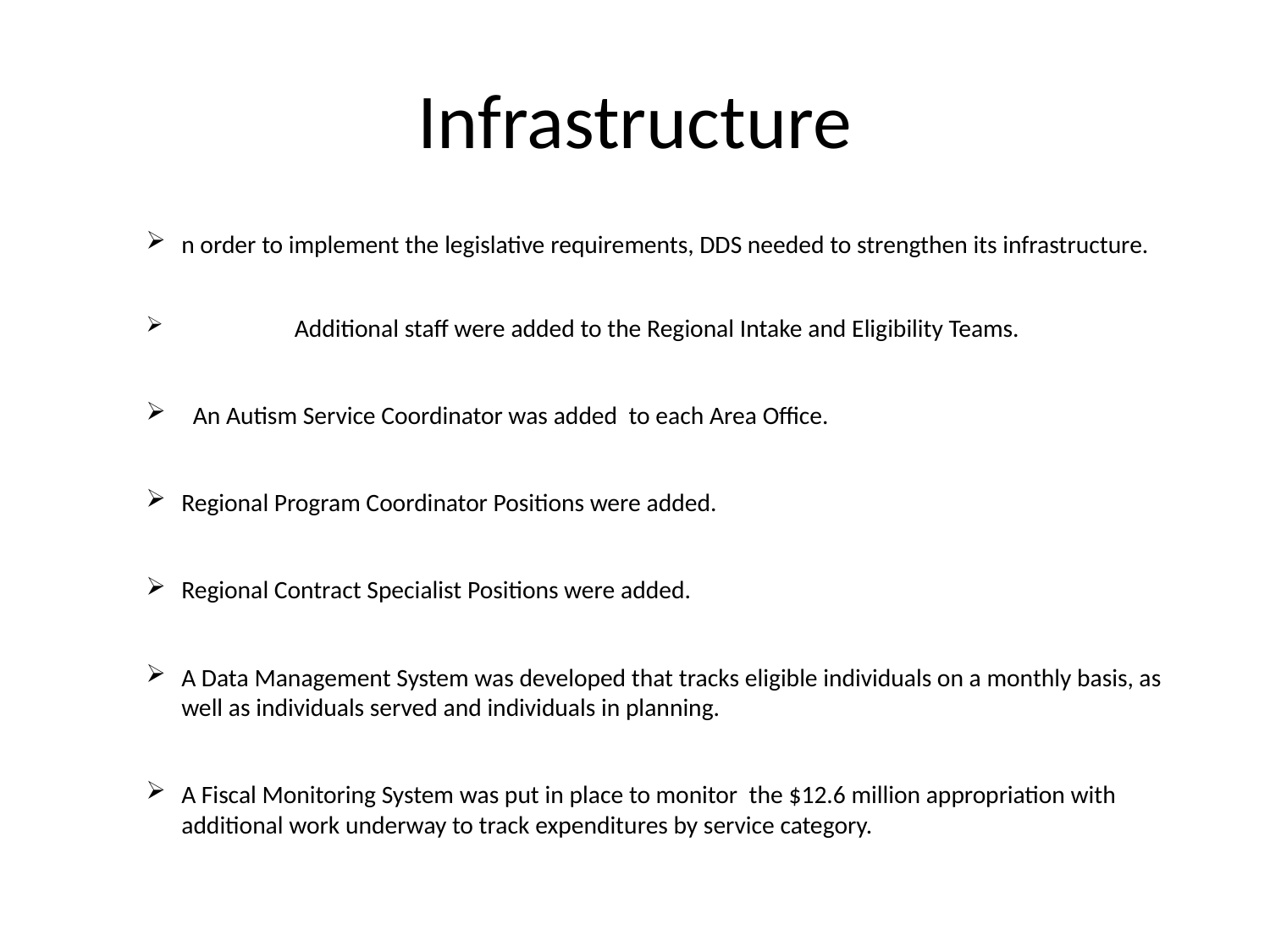

# Infrastructure
n order to implement the legislative requirements, DDS needed to strengthen its infrastructure.

	Additional staff were added to the Regional Intake and Eligibility Teams.

  An Autism Service Coordinator was added  to each Area Office.

Regional Program Coordinator Positions were added.

Regional Contract Specialist Positions were added.

A Data Management System was developed that tracks eligible individuals on a monthly basis, as well as individuals served and individuals in planning.

A Fiscal Monitoring System was put in place to monitor  the $12.6 million appropriation with additional work underway to track expenditures by service category.